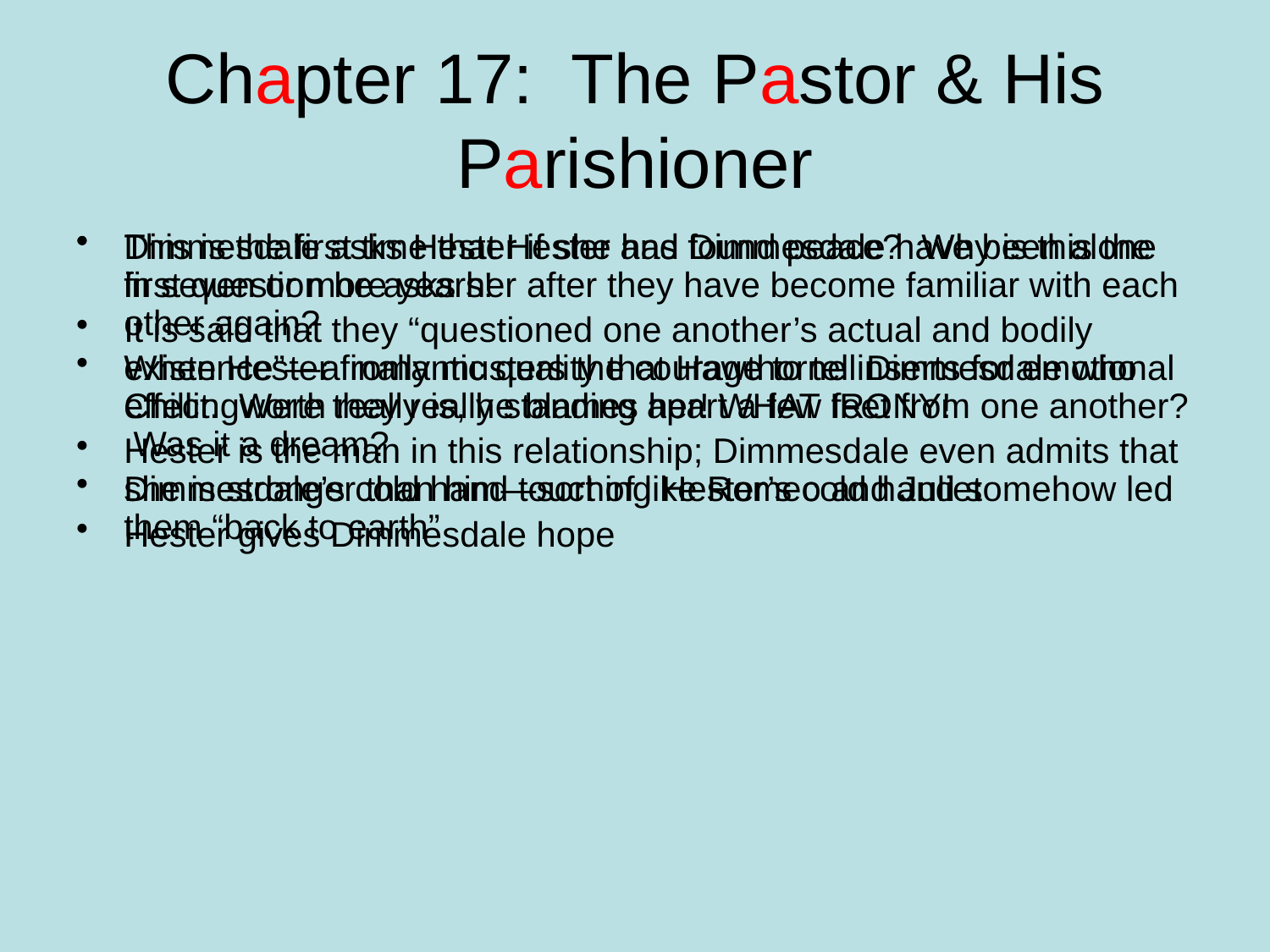

# Chapter 17:  The Pastor & His Parishioner
This is the first time that Hester and Dimmesdale have been alone in seven or more years!
It is said that they “questioned one another’s actual and bodily existence”—a romantic quality that Hawthorne inserts for emotional effect.  Were they really standing apart a few feet from one another?  Was it a dream?
Dimmesdale’s cold hand touching Hester’s cold hand somehow led them “back to earth”
Dimmesdale asks Hester if she has found peace?  Why is this the first question he asks her after they have become familiar with each other again?
When Hester finally musters the courage to tell Dimmesdale who Chillingworth really is, he blames her! WHAT IRONY!
Hester is the man in this relationship; Dimmesdale even admits that she is stronger than him—sort of like Romeo and Juliet
Hester gives Dimmesdale hope